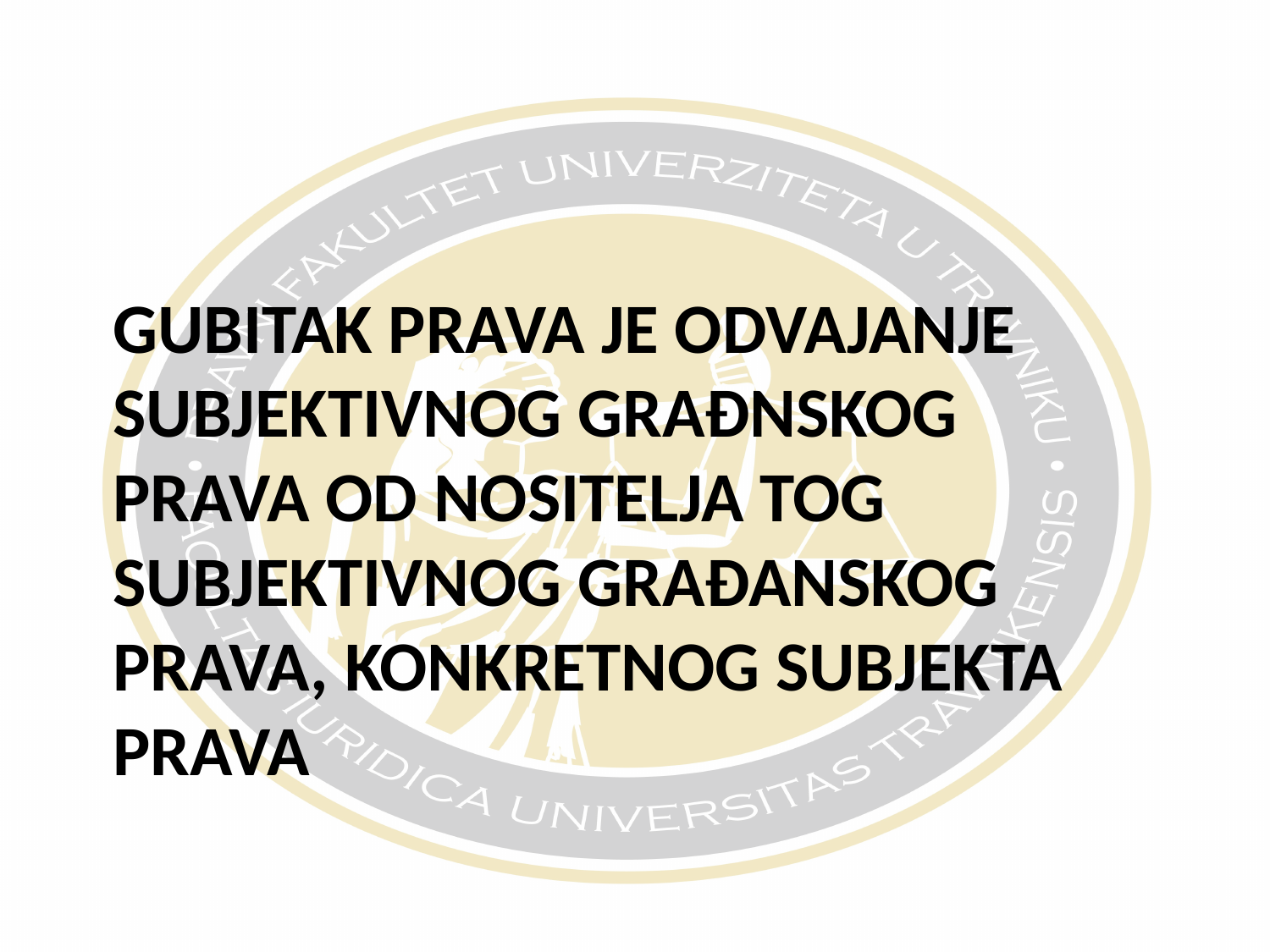

# Gubitak prava je odvajanje subjektivnog građnskog prava od nositelja tog subjektivnog građanskog prava, konkretnog subjekta prava